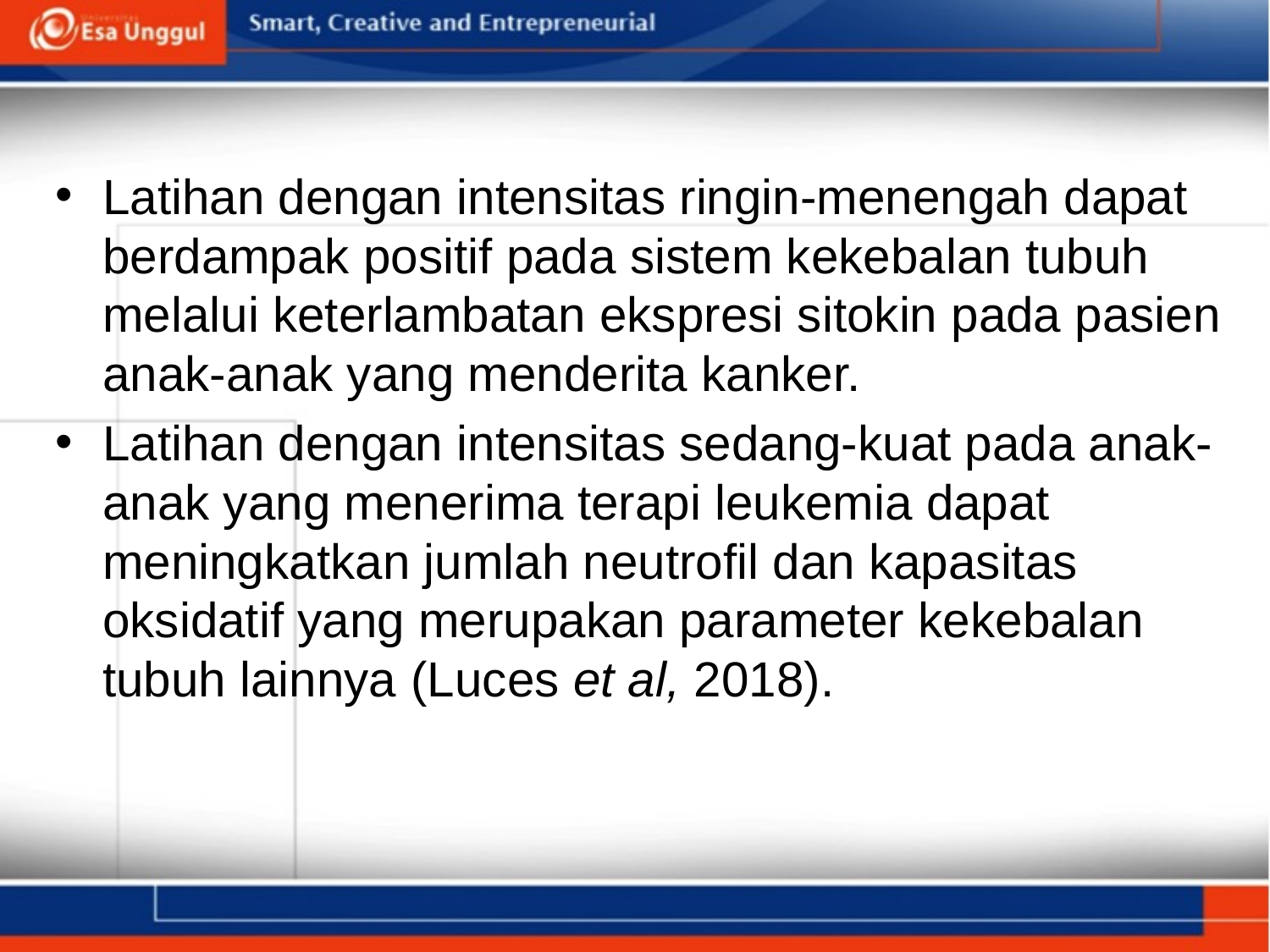

Latihan dengan intensitas ringin-menengah dapat berdampak positif pada sistem kekebalan tubuh melalui keterlambatan ekspresi sitokin pada pasien anak-anak yang menderita kanker.
Latihan dengan intensitas sedang-kuat pada anak-anak yang menerima terapi leukemia dapat meningkatkan jumlah neutrofil dan kapasitas oksidatif yang merupakan parameter kekebalan tubuh lainnya (Luces et al, 2018).